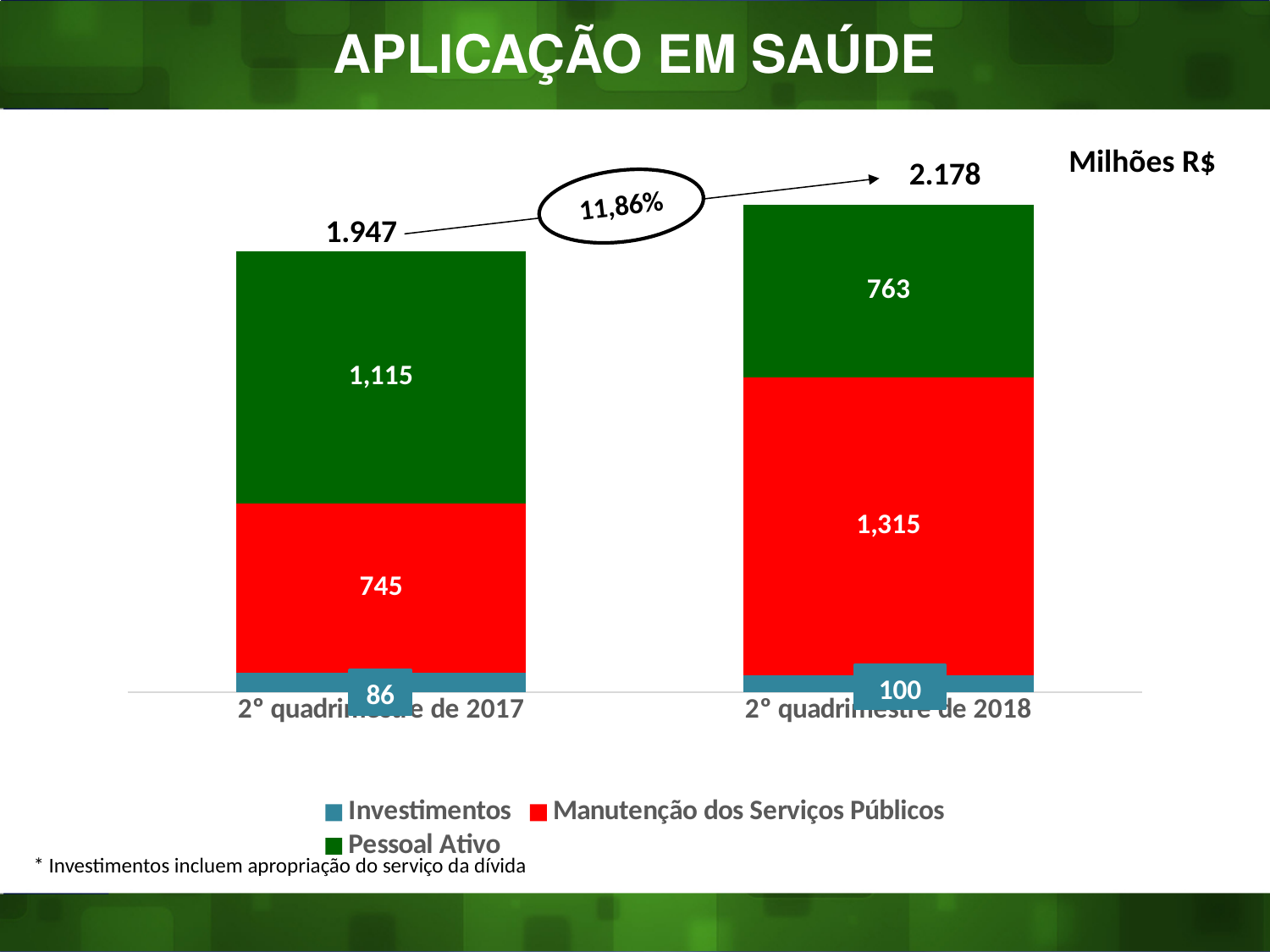

APLICAÇÃO EM SAÚDE

### Chart

| Category | Investimentos | Manutenção dos Serviços Públicos | Pessoal Ativo |
|---|---|---|---|
| 2º quadrimestre de 2017 | 86.44525926000003 | 744.9242244799998 | 1115.1326020399997 |
| 2º quadrimestre de 2018 | 74.50958348000002 | 1314.8634634999999 | 763.3765290499998 |
Milhões R$
11,86%
100
86
* Investimentos incluem apropriação do serviço da dívida
20